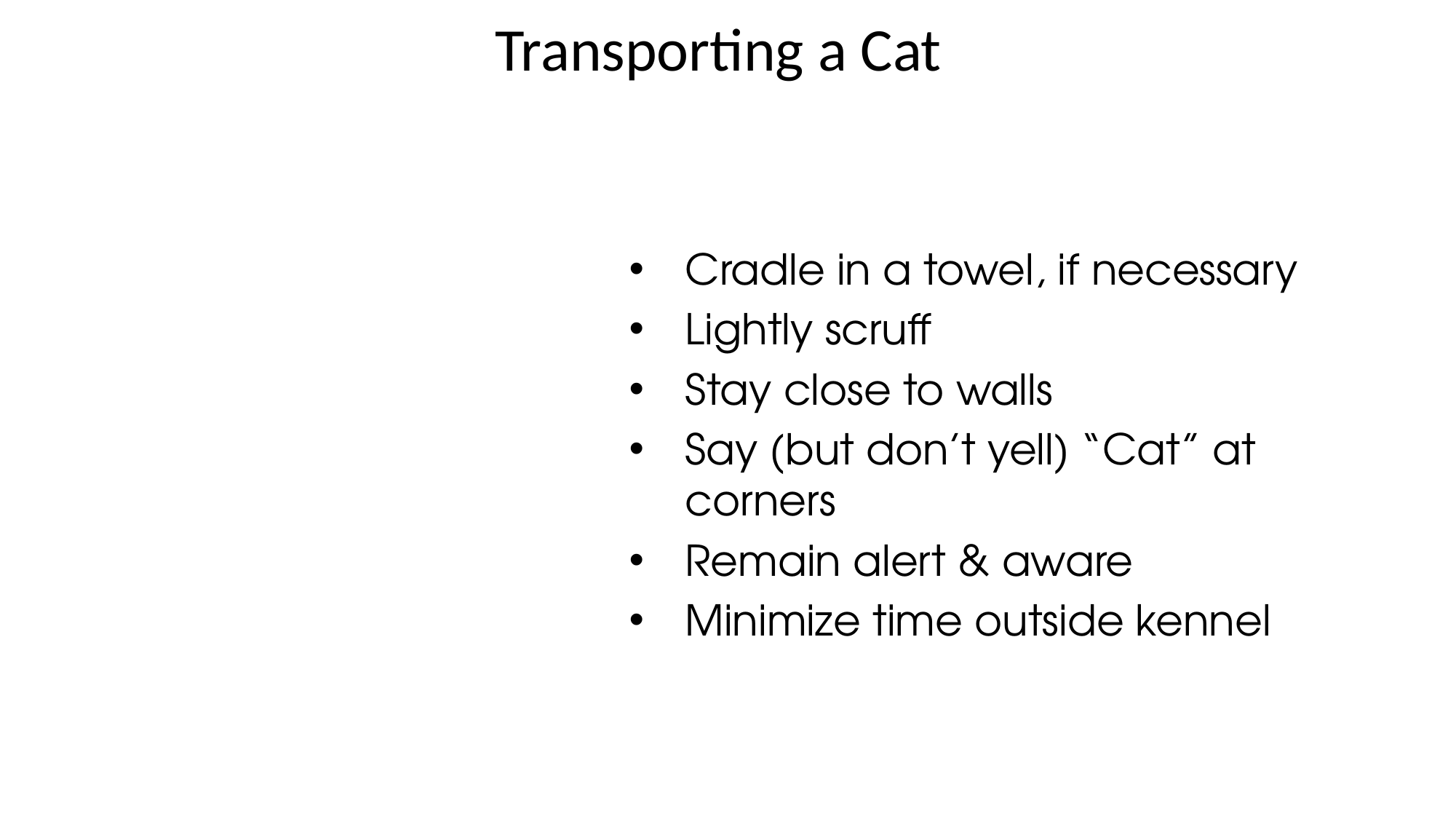

# Transporting a Cat
9
Cradle in a towel, if necessary
Lightly scruff
Stay close to walls
Say (but don’t yell) “Cat” at corners
Remain alert & aware
Minimize time outside kennel